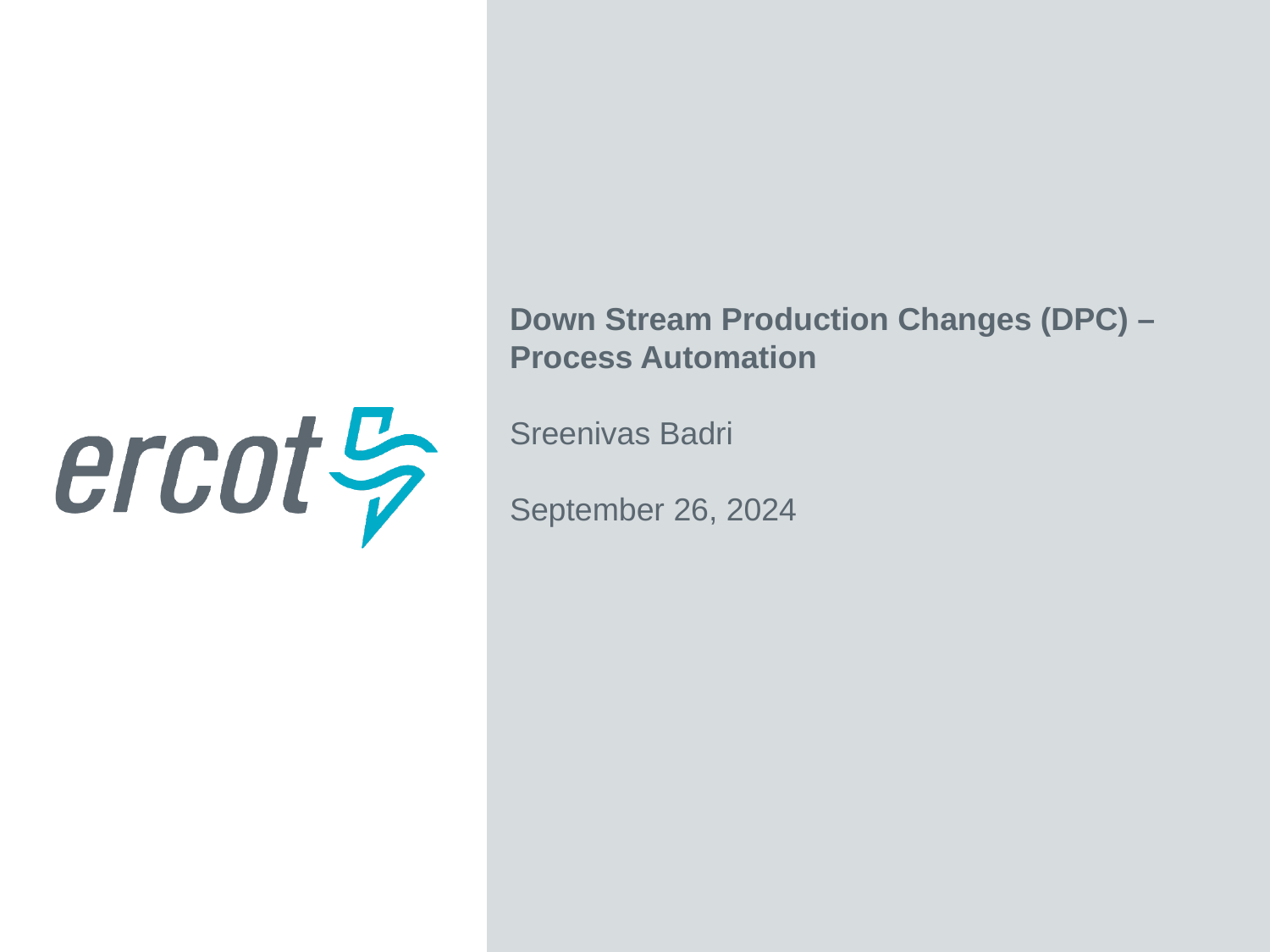

Down Stream Production Changes (DPC) – Process Automation

Sreenivas Badri

September 26, 2024